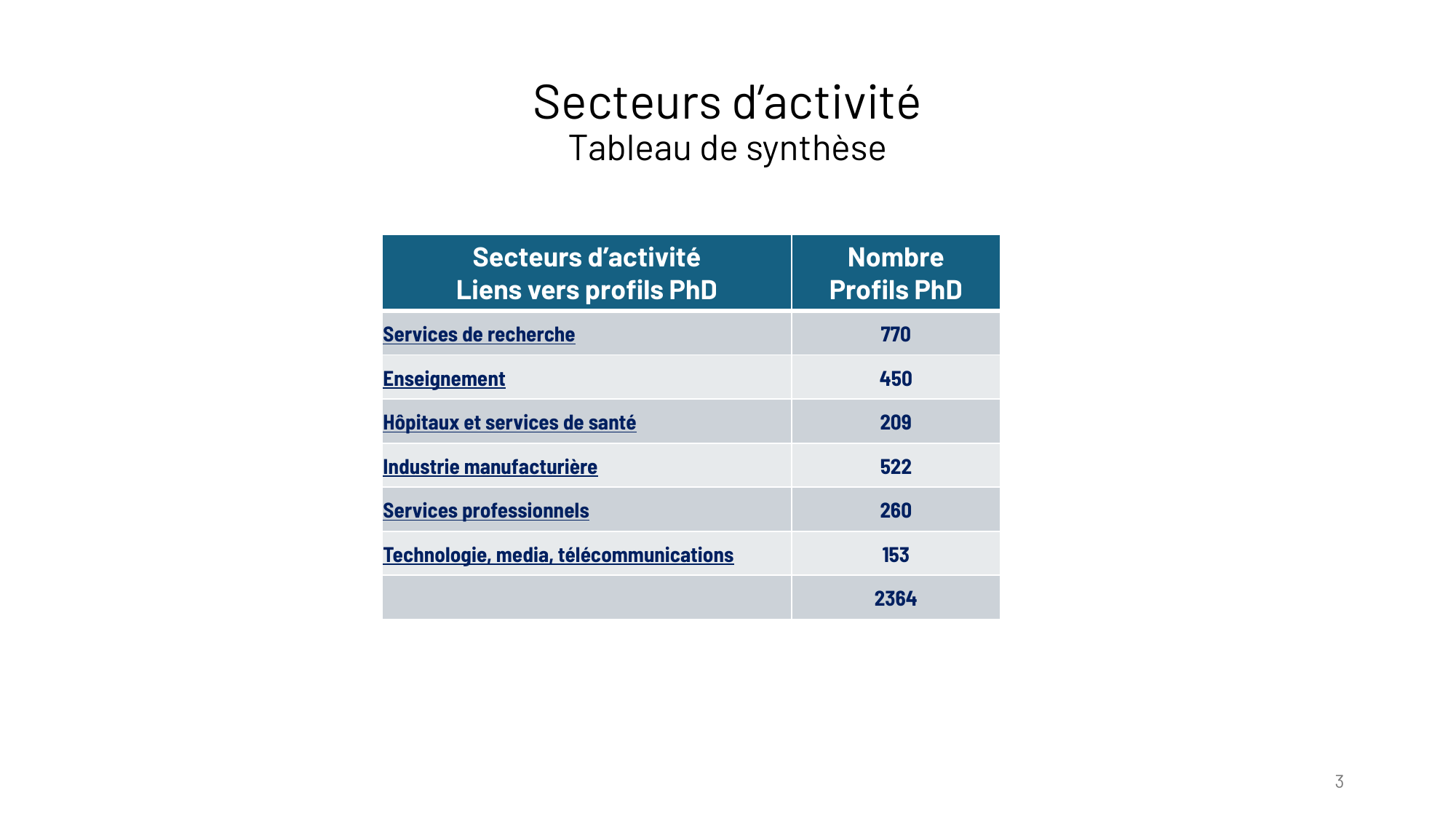

# Secteurs d’activité Tableau de synthèse
| Secteurs d’activité Liens vers profils PhD | Nombre Profils PhD |
| --- | --- |
| Services de recherche | 770 |
| Enseignement | 450 |
| Hôpitaux et services de santé | 209 |
| Industrie manufacturière | 522 |
| Services professionnels | 260 |
| Technologie​, media, télécommunications | 153 |
|  | 2364 |
3